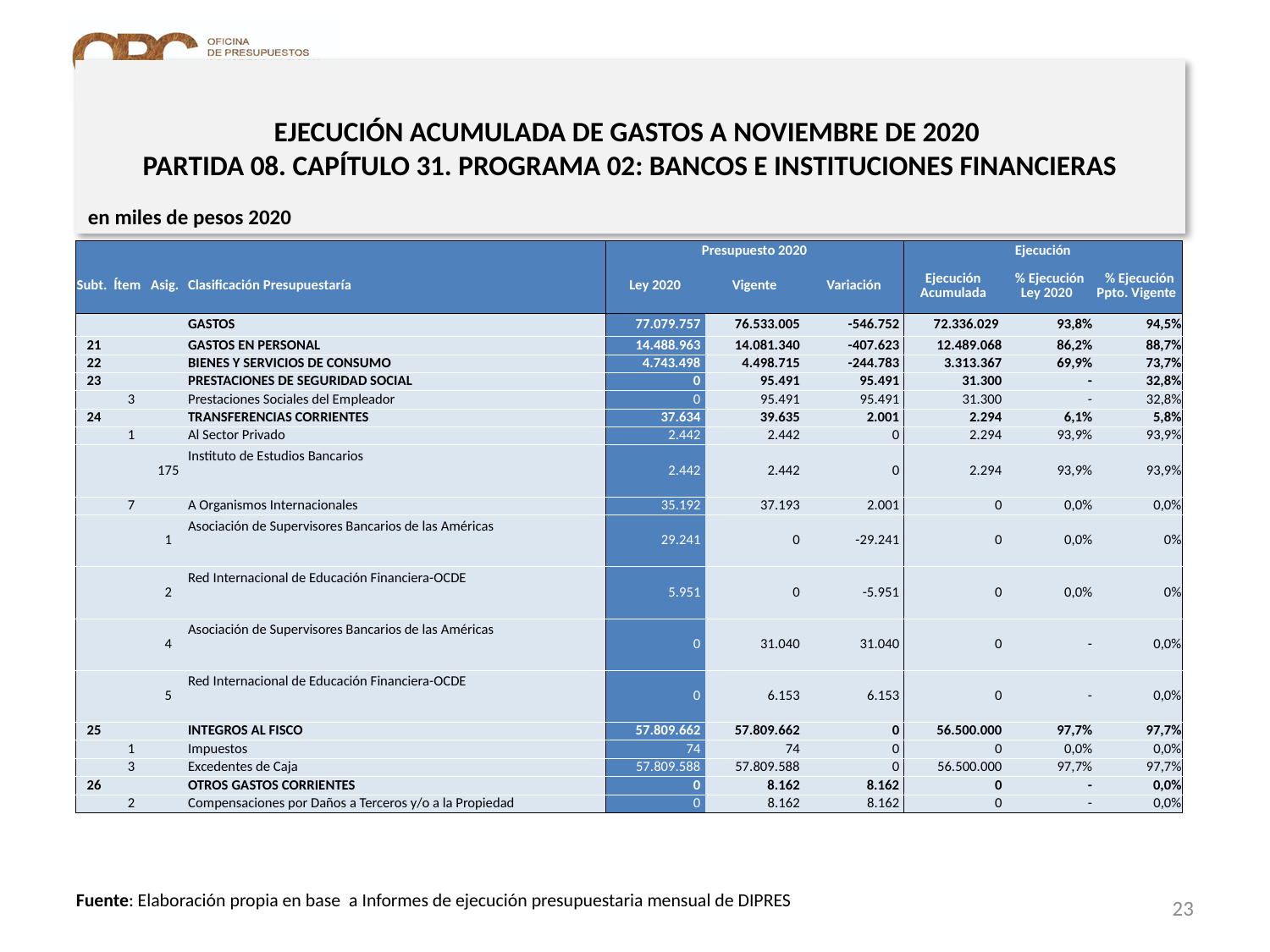

# EJECUCIÓN ACUMULADA DE GASTOS A NOVIEMBRE DE 2020 PARTIDA 08. CAPÍTULO 31. PROGRAMA 02: BANCOS E INSTITUCIONES FINANCIERAS
en miles de pesos 2020
|  |  |  |  | Presupuesto 2020 |  |  | Ejecución |  |  |
| --- | --- | --- | --- | --- | --- | --- | --- | --- | --- |
| Subt. | Ítem | Asig. | Clasificación Presupuestaría | Ley 2020 | Vigente | Variación | Ejecución Acumulada | % Ejecución Ley 2020 | % Ejecución Ppto. Vigente |
|  |  |  | GASTOS | 77.079.757 | 76.533.005 | -546.752 | 72.336.029 | 93,8% | 94,5% |
| 21 |  |  | GASTOS EN PERSONAL | 14.488.963 | 14.081.340 | -407.623 | 12.489.068 | 86,2% | 88,7% |
| 22 |  |  | BIENES Y SERVICIOS DE CONSUMO | 4.743.498 | 4.498.715 | -244.783 | 3.313.367 | 69,9% | 73,7% |
| 23 |  |  | PRESTACIONES DE SEGURIDAD SOCIAL | 0 | 95.491 | 95.491 | 31.300 | - | 32,8% |
|  | 3 |  | Prestaciones Sociales del Empleador | 0 | 95.491 | 95.491 | 31.300 | - | 32,8% |
| 24 |  |  | TRANSFERENCIAS CORRIENTES | 37.634 | 39.635 | 2.001 | 2.294 | 6,1% | 5,8% |
|  | 1 |  | Al Sector Privado | 2.442 | 2.442 | 0 | 2.294 | 93,9% | 93,9% |
|  |  | 175 | Instituto de Estudios Bancarios | 2.442 | 2.442 | 0 | 2.294 | 93,9% | 93,9% |
|  | 7 |  | A Organismos Internacionales | 35.192 | 37.193 | 2.001 | 0 | 0,0% | 0,0% |
|  |  | 1 | Asociación de Supervisores Bancarios de las Américas | 29.241 | 0 | -29.241 | 0 | 0,0% | 0% |
|  |  | 2 | Red Internacional de Educación Financiera-OCDE | 5.951 | 0 | -5.951 | 0 | 0,0% | 0% |
|  |  | 4 | Asociación de Supervisores Bancarios de las Américas | 0 | 31.040 | 31.040 | 0 | - | 0,0% |
|  |  | 5 | Red Internacional de Educación Financiera-OCDE | 0 | 6.153 | 6.153 | 0 | - | 0,0% |
| 25 |  |  | INTEGROS AL FISCO | 57.809.662 | 57.809.662 | 0 | 56.500.000 | 97,7% | 97,7% |
|  | 1 |  | Impuestos | 74 | 74 | 0 | 0 | 0,0% | 0,0% |
|  | 3 |  | Excedentes de Caja | 57.809.588 | 57.809.588 | 0 | 56.500.000 | 97,7% | 97,7% |
| 26 |  |  | OTROS GASTOS CORRIENTES | 0 | 8.162 | 8.162 | 0 | - | 0,0% |
|  | 2 |  | Compensaciones por Daños a Terceros y/o a la Propiedad | 0 | 8.162 | 8.162 | 0 | - | 0,0% |
23